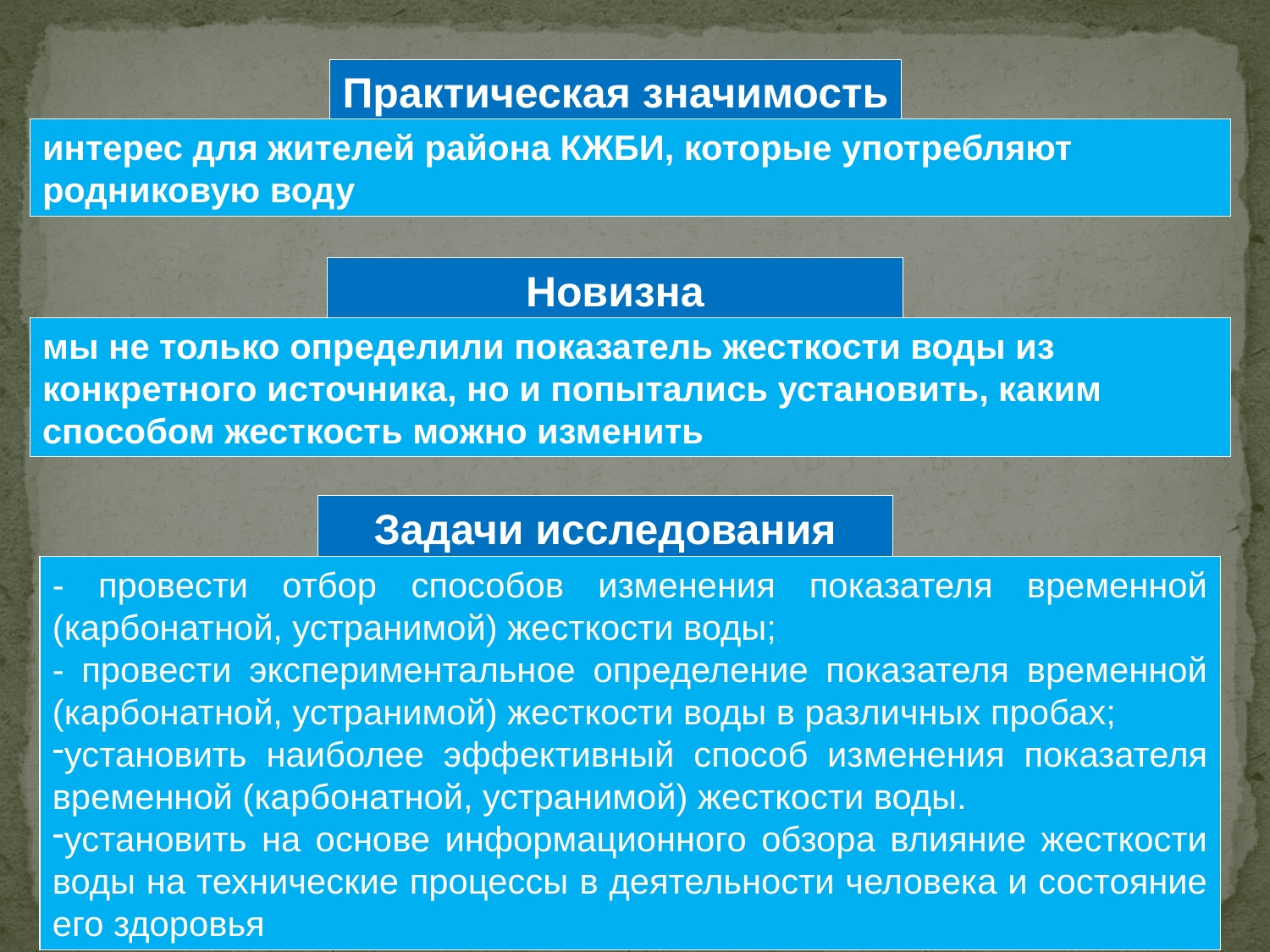

Практическая значимость
интерес для жителей района КЖБИ, которые употребляют родниковую воду
Новизна
мы не только определили показатель жесткости воды из конкретного источника, но и попытались установить, каким способом жесткость можно изменить
Задачи исследования
- провести отбор способов изменения показателя временной (карбонатной, устранимой) жесткости воды;
- провести экспериментальное определение показателя временной (карбонатной, устранимой) жесткости воды в различных пробах;
установить наиболее эффективный способ изменения показателя временной (карбонатной, устранимой) жесткости воды.
установить на основе информационного обзора влияние жесткости воды на технические процессы в деятельности человека и состояние его здоровья